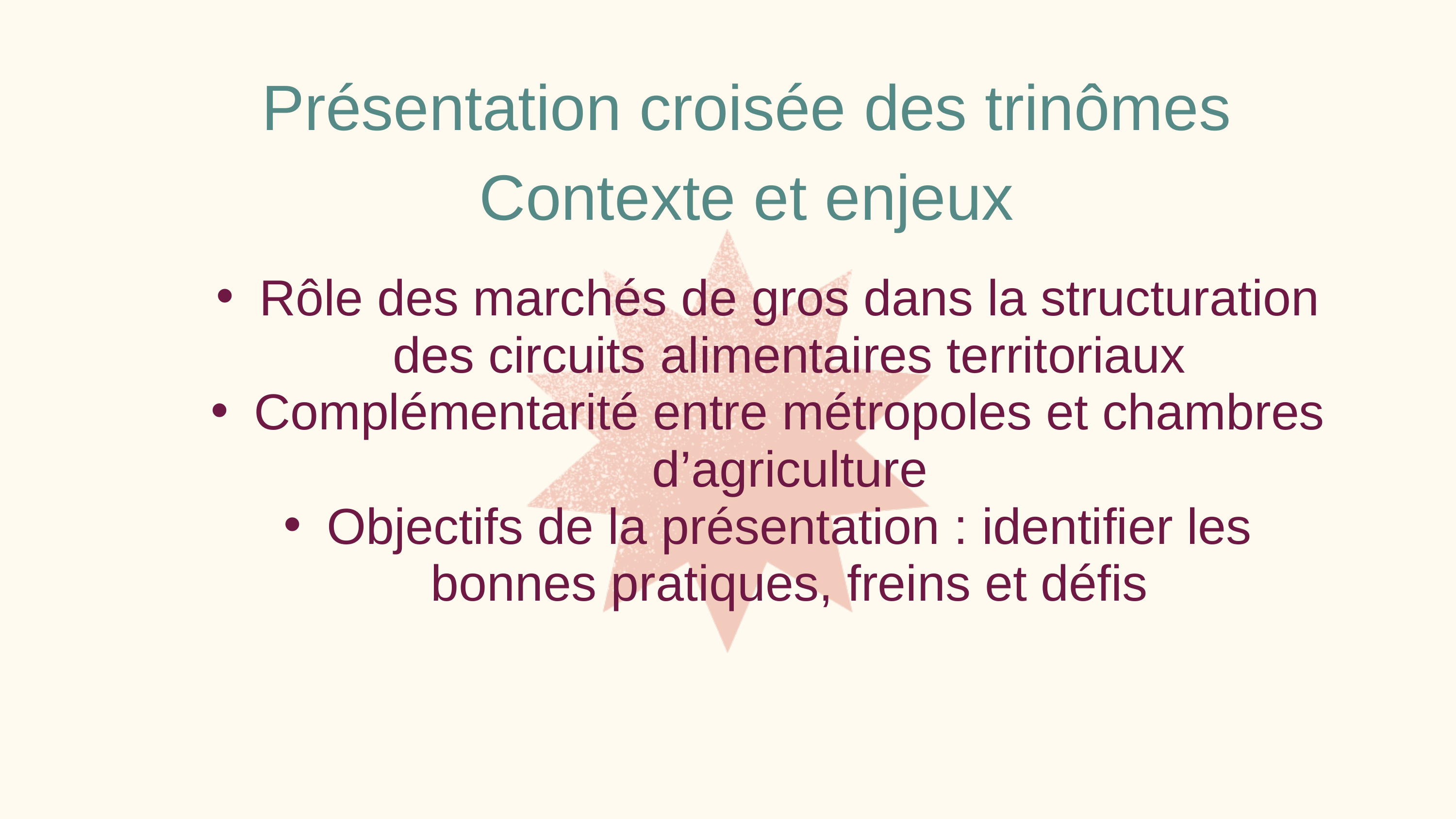

Présentation croisée des trinômes
Contexte et enjeux

Rôle des marchés de gros dans la structuration des circuits alimentaires territoriaux
Complémentarité entre métropoles et chambres d’agriculture
Objectifs de la présentation : identifier les bonnes pratiques, freins et défis